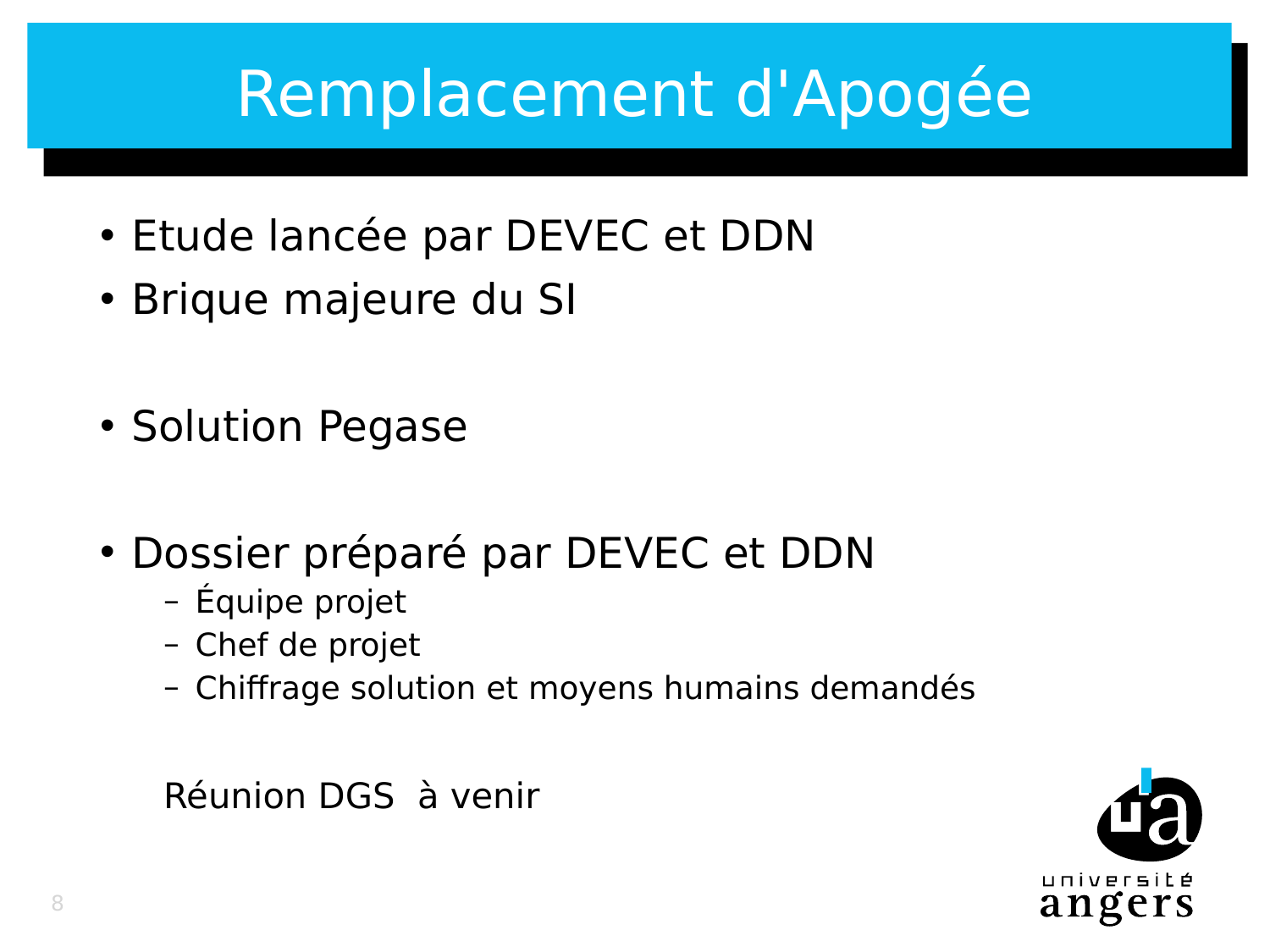

# Remplacement d'Apogée
Etude lancée par DEVEC et DDN
Brique majeure du SI

Solution Pegase

Dossier préparé par DEVEC et DDN
Équipe projet
Chef de projet
Chiffrage solution et moyens humains demandés

Réunion DGS  à venir

8